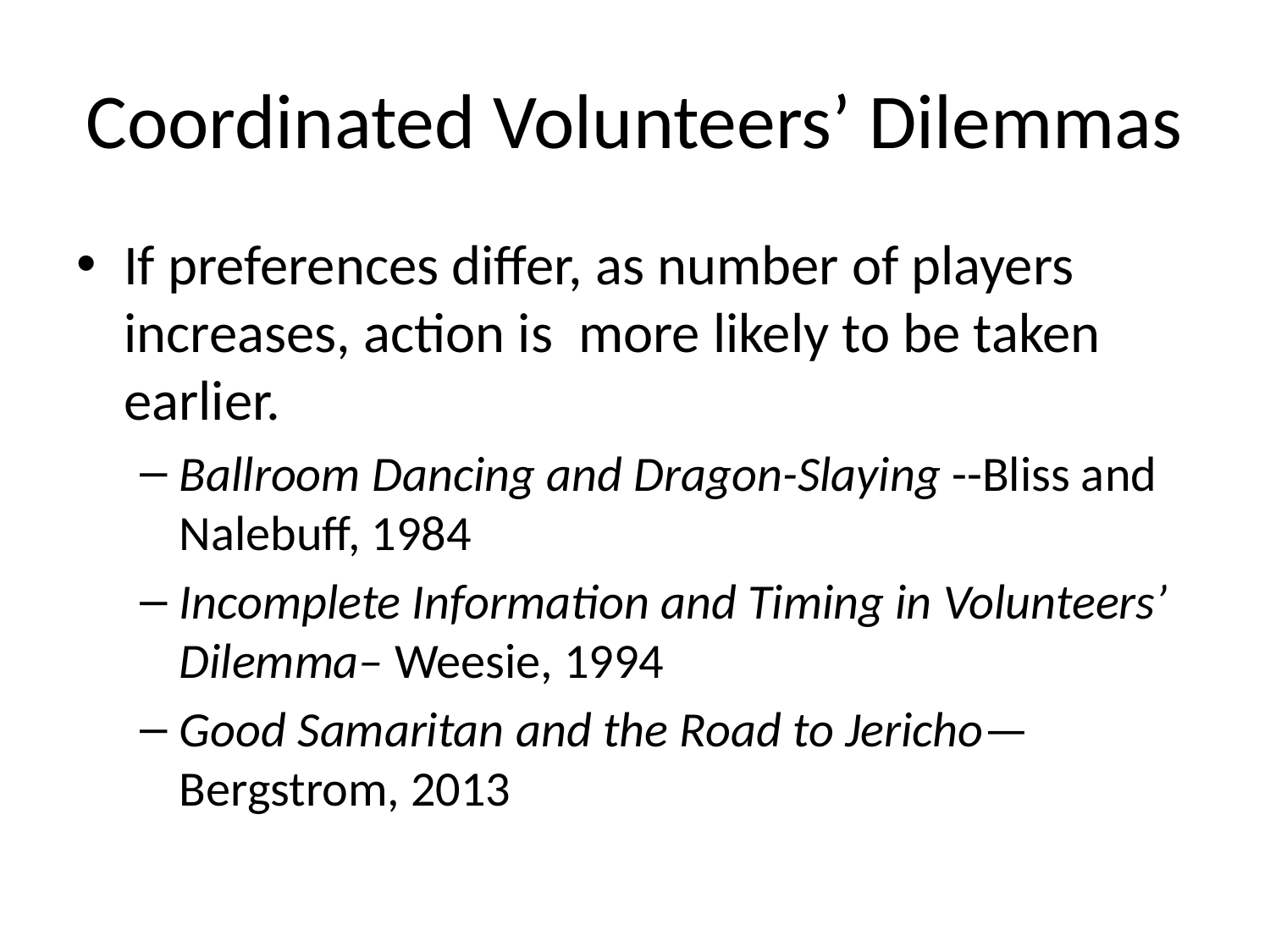

# Coordinated Volunteers’ Dilemmas
If preferences differ, as number of players increases, action is  more likely to be taken earlier.
Ballroom Dancing and Dragon-Slaying --Bliss and Nalebuff, 1984
Incomplete Information and Timing in Volunteers’ Dilemma– Weesie, 1994
Good Samaritan and the Road to Jericho—Bergstrom, 2013